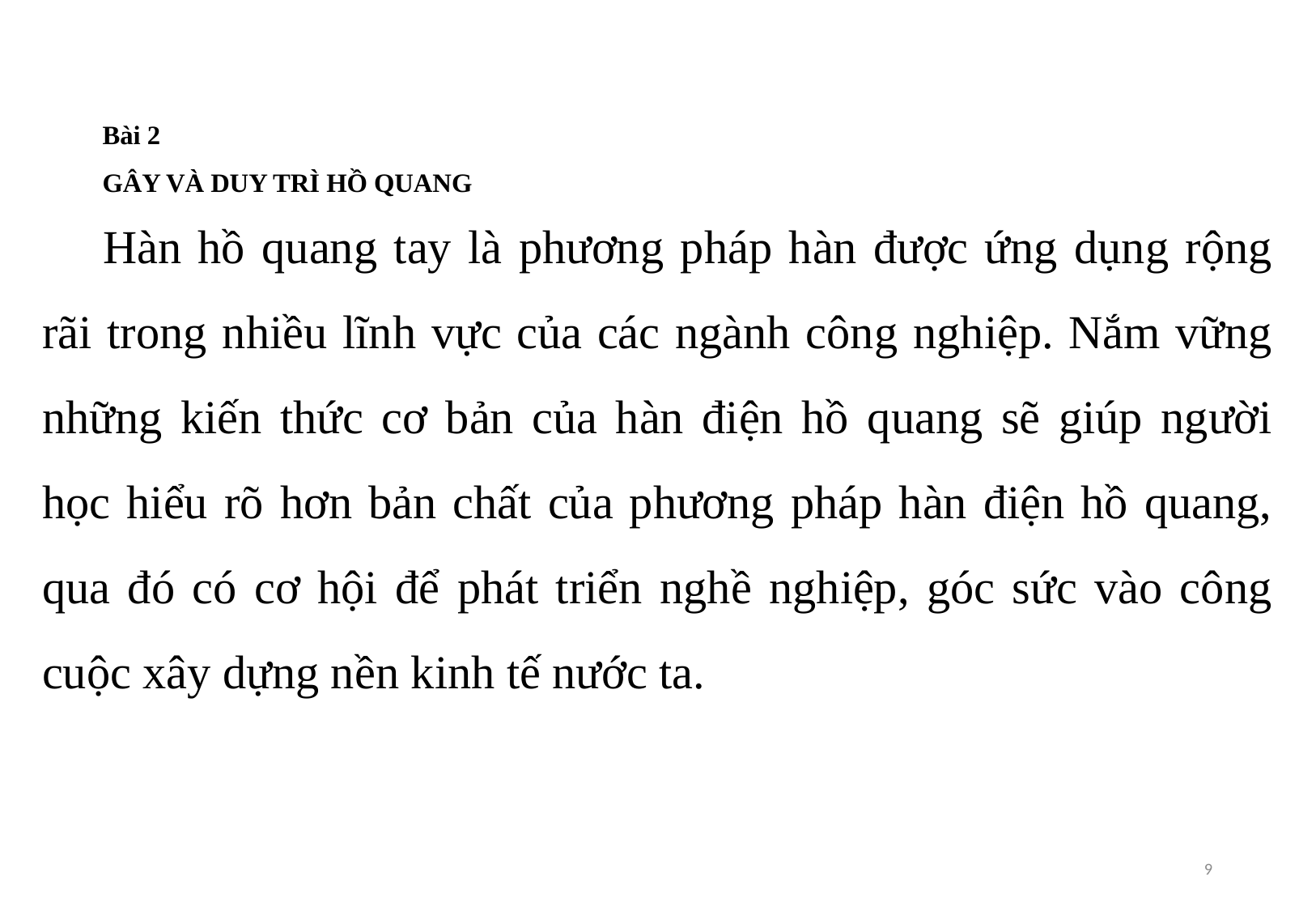

# Bài 2 GÂY VÀ DUY TRÌ HỒ QUANG
Hàn hồ quang tay là phương pháp hàn được ứng dụng rộng rãi trong nhiều lĩnh vực của các ngành công nghiệp. Nắm vững những kiến thức cơ bản của hàn điện hồ quang sẽ giúp người học hiểu rõ hơn bản chất của phương pháp hàn điện hồ quang, qua đó có cơ hội để phát triển nghề nghiệp, góc sức vào công cuộc xây dựng nền kinh tế nước ta.
9